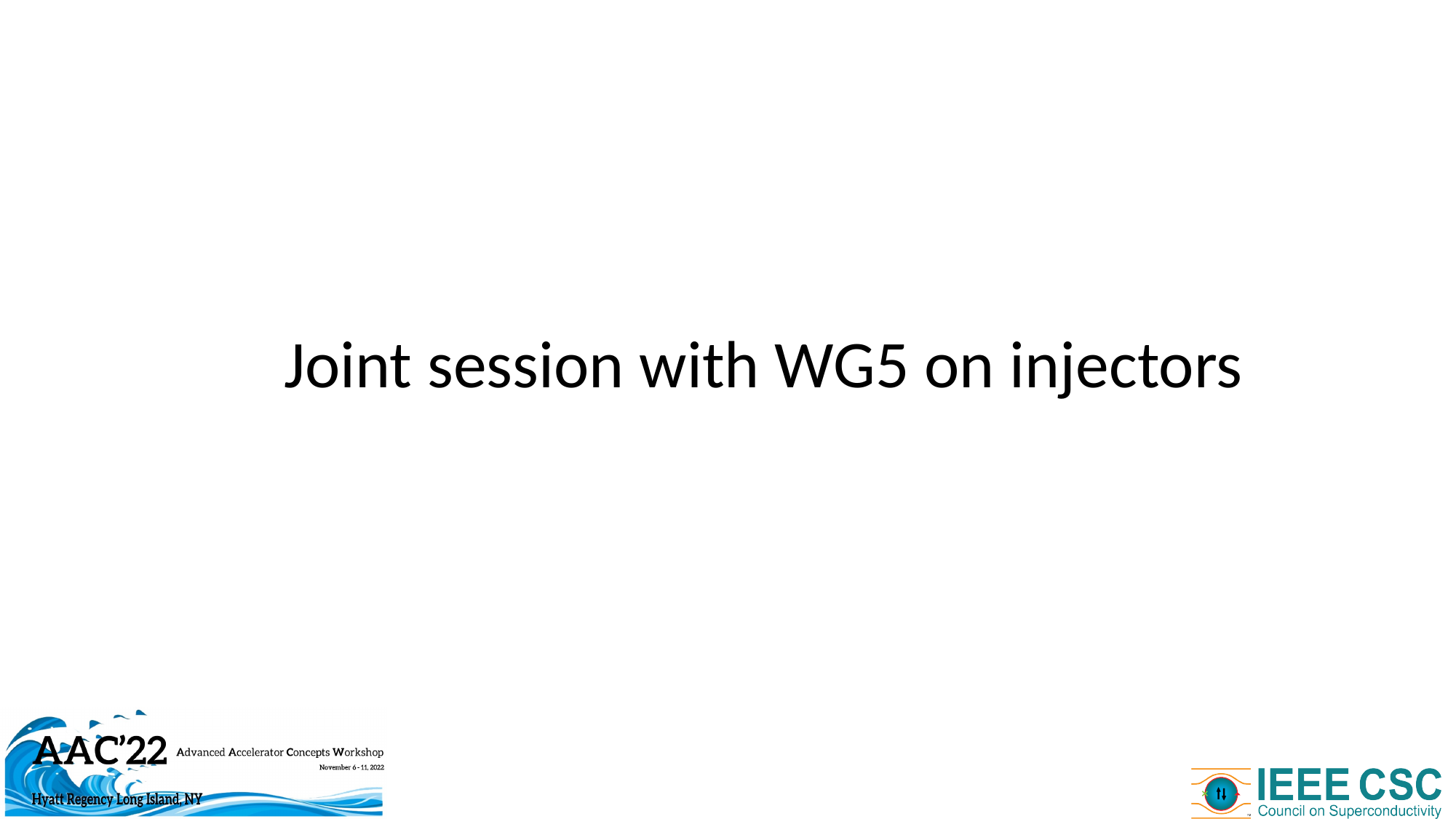

# Joint session with WG5 on injectors